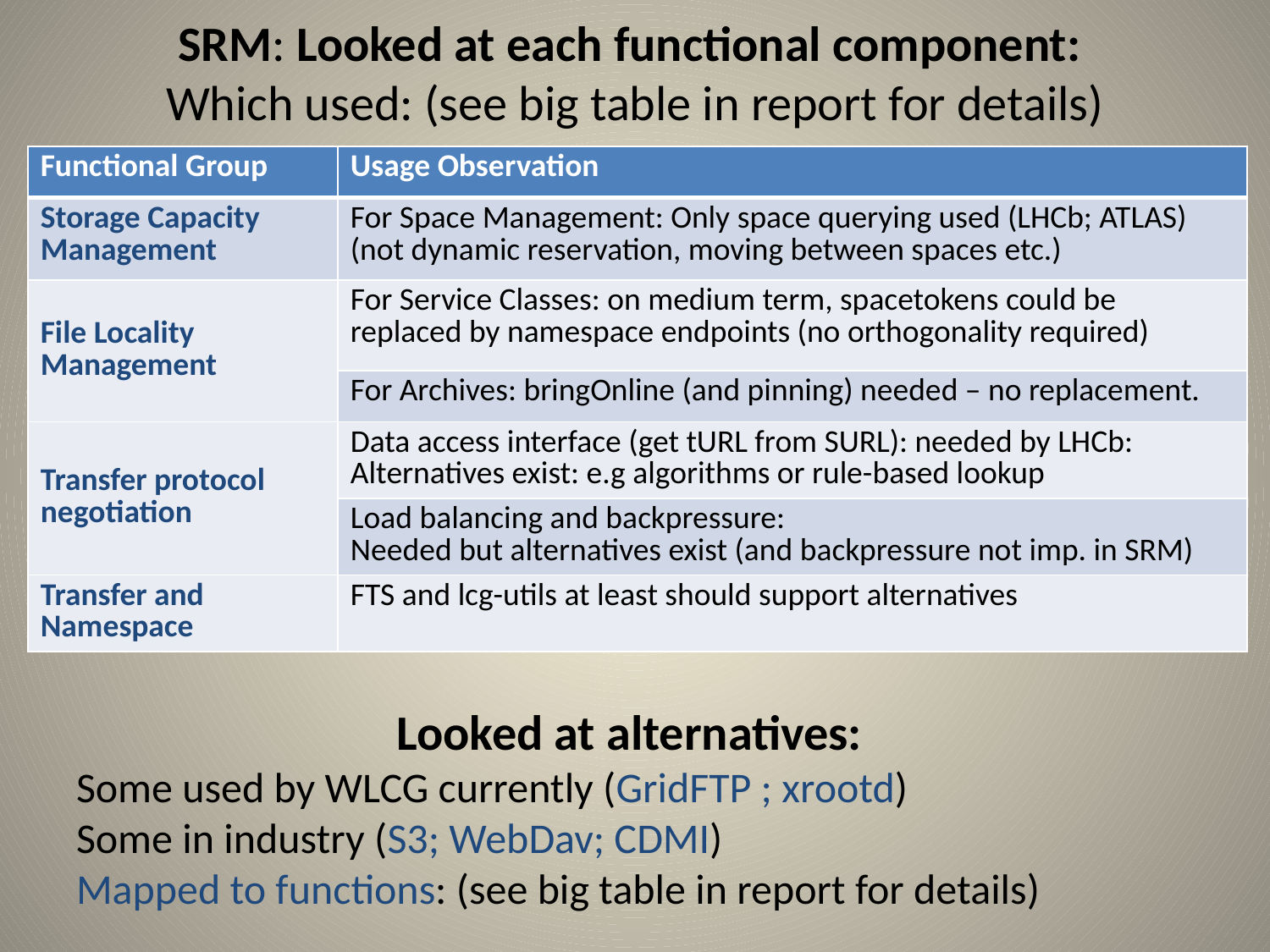

# SRM: Looked at each functional component: Which used: (see big table in report for details)
| Functional Group | Usage Observation |
| --- | --- |
| Storage Capacity Management | For Space Management: Only space querying used (LHCb; ATLAS) (not dynamic reservation, moving between spaces etc.) |
| File Locality Management | For Service Classes: on medium term, spacetokens could be replaced by namespace endpoints (no orthogonality required) |
|  | For Archives: bringOnline (and pinning) needed – no replacement. |
| Transfer protocol negotiation | Data access interface (get tURL from SURL): needed by LHCb: Alternatives exist: e.g algorithms or rule-based lookup |
|  | Load balancing and backpressure: Needed but alternatives exist (and backpressure not imp. in SRM) |
| Transfer and Namespace | FTS and lcg-utils at least should support alternatives |
Looked at alternatives:
Some used by WLCG currently (GridFTP ; xrootd)
Some in industry (S3; WebDav; CDMI)
Mapped to functions: (see big table in report for details)